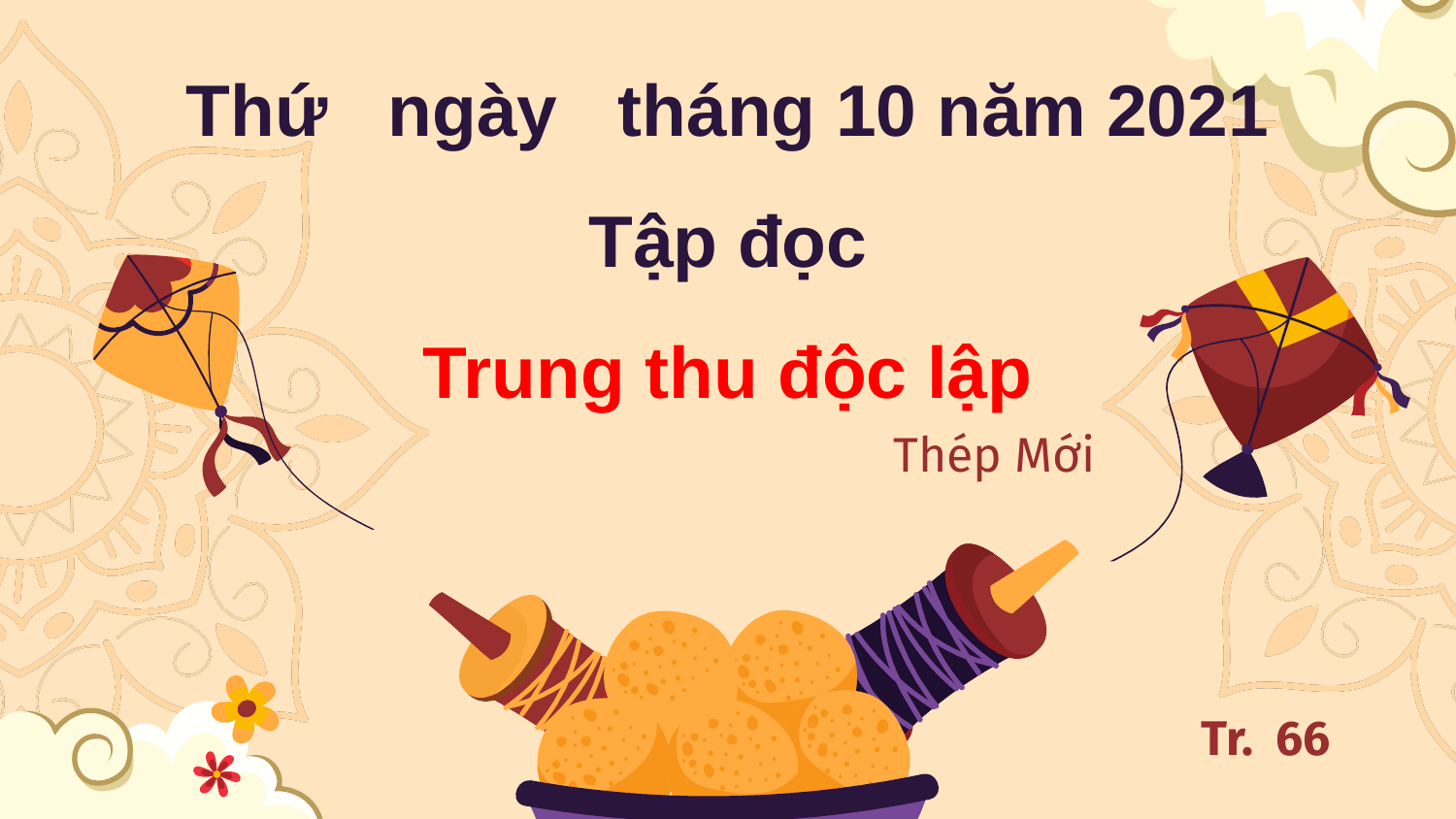

# Thứ   ngày   tháng 10 năm 2021 Tập đọc Trung thu độc lập
Thép Mới
Tr.  66